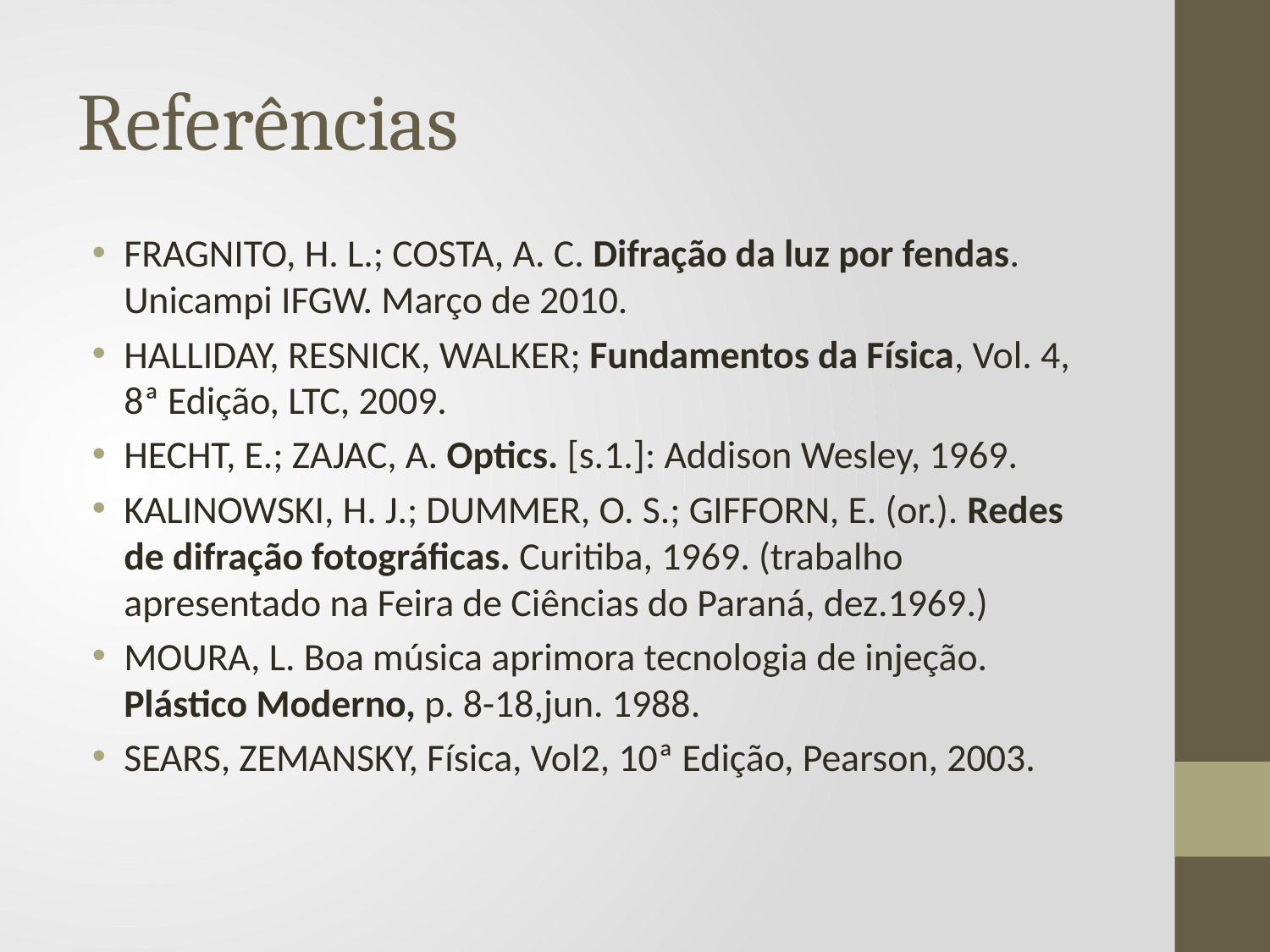

# Referências
FRAGNITO, H. L.; COSTA, A. C. Difração da luz por fendas. Unicampi IFGW. Março de 2010.
HALLIDAY, RESNICK, WALKER; Fundamentos da Física, Vol. 4, 8ª Edição, LTC, 2009.
HECHT, E.; ZAJAC, A. Optics. [s.1.]: Addison Wesley, 1969.
KALINOWSKI, H. J.; DUMMER, O. S.; GIFFORN, E. (or.). Redes de difração fotográficas. Curitiba, 1969. (trabalho apresentado na Feira de Ciências do Paraná, dez.1969.)
MOURA, L. Boa música aprimora tecnologia de injeção. Plástico Moderno, p. 8-18,jun. 1988.
SEARS, ZEMANSKY, Física, Vol2, 10ª Edição, Pearson, 2003.